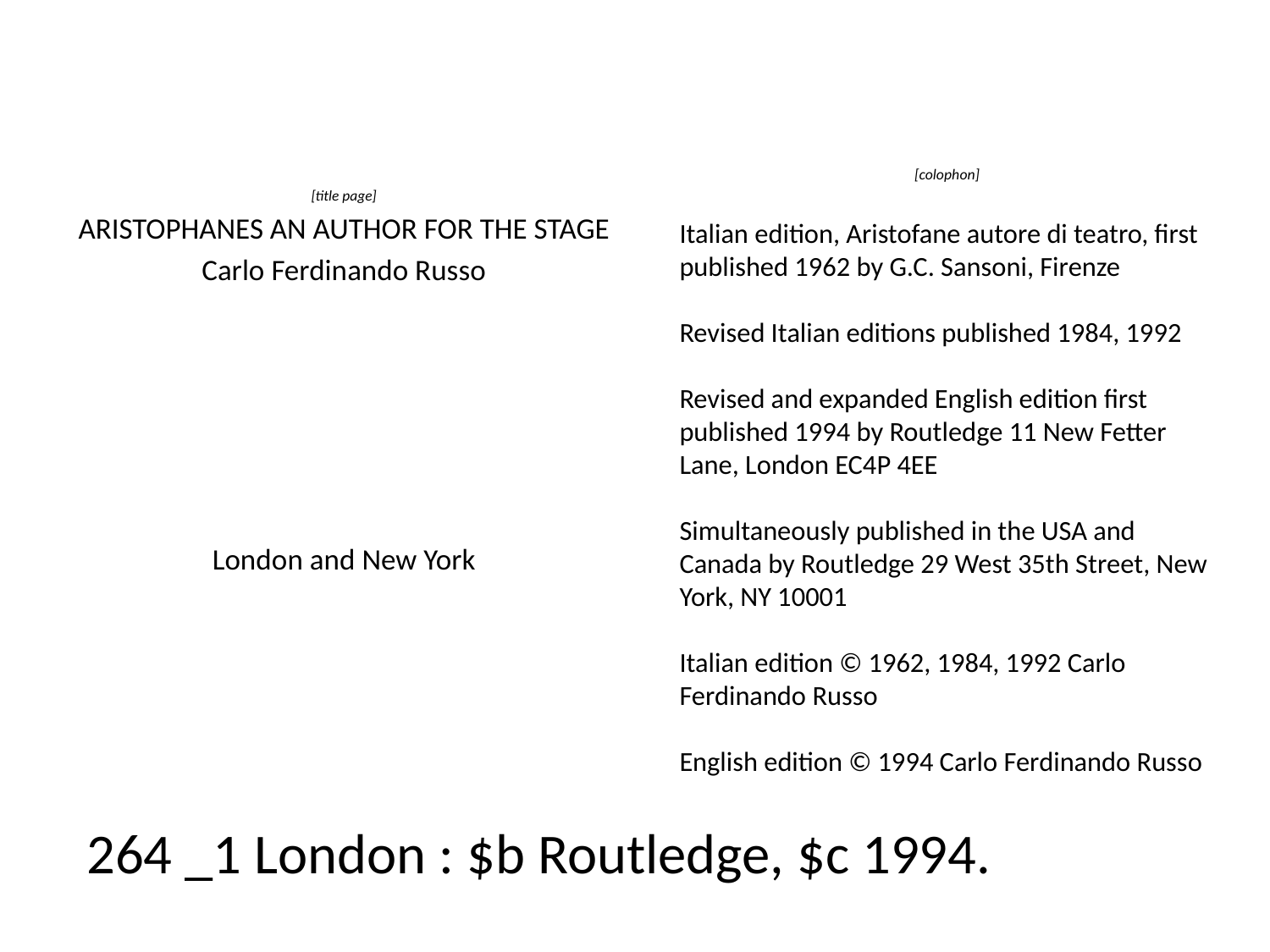

[colophon]

Italian edition, Aristofane autore di teatro, first published 1962 by G.C. Sansoni, Firenze

Revised Italian editions published 1984, 1992

Revised and expanded English edition first published 1994 by Routledge 11 New Fetter Lane, London EC4P 4EE

Simultaneously published in the USA and Canada by Routledge 29 West 35th Street, New York, NY 10001

Italian edition © 1962, 1984, 1992 Carlo Ferdinando Russo

English edition © 1994 Carlo Ferdinando Russo
[title page]
ARISTOPHANES AN AUTHOR FOR THE STAGE
 Carlo Ferdinando Russo

London and New York

# 264 _1 London : $b Routledge, $c 1994.